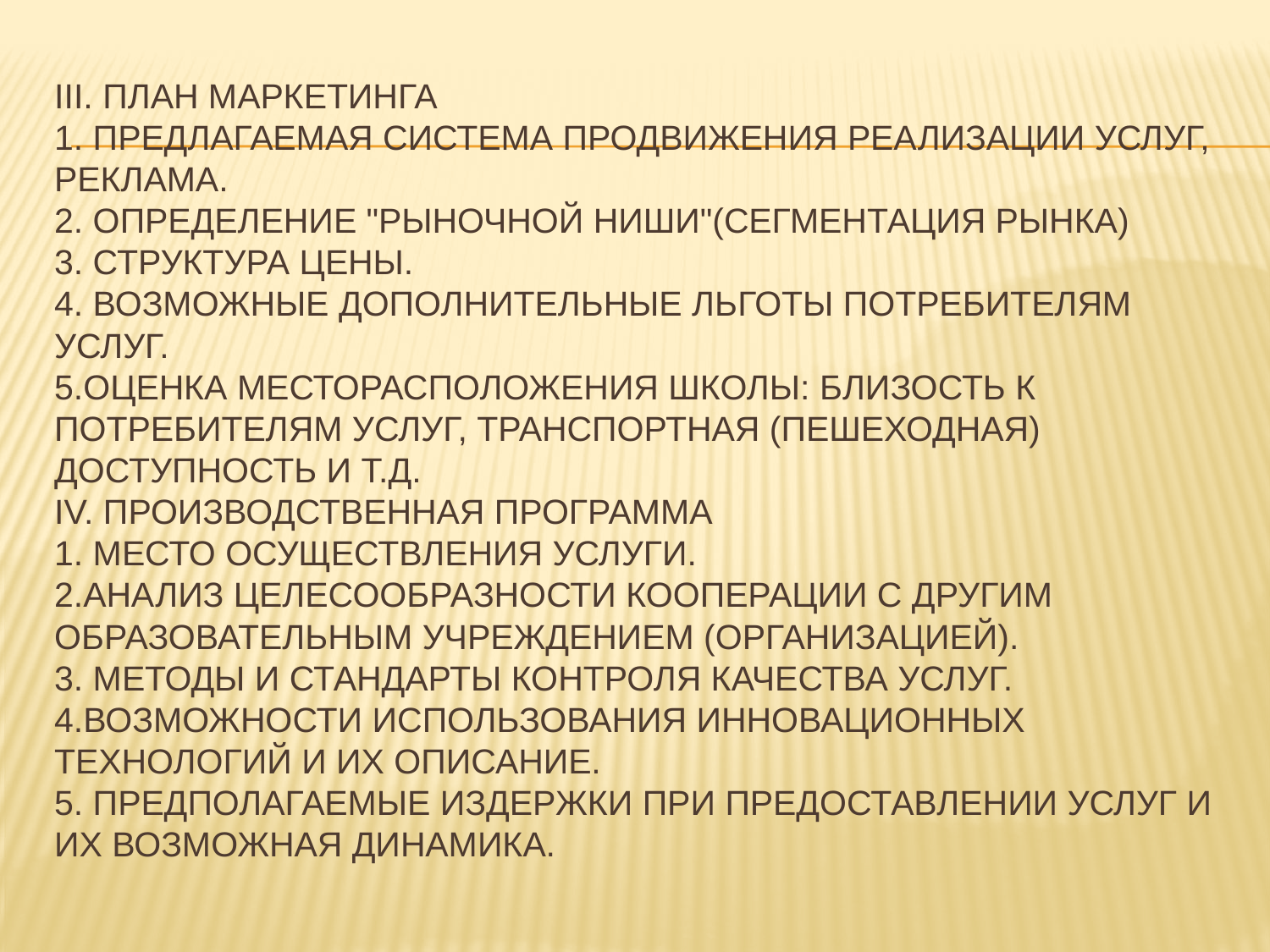

# III. План маркетинга 1. Предлагаемая система продвижения реализации услуг, реклама. 2. Определение "рыночной ниши"(сегментация рынка) 3. Структура цены. 4. Возможные дополнительные льготы потребителям услуг. 5.Оценка месторасположения школы: близость к потребителям услуг, транспортная (пешеходная) доступность и т.д. IV. Производственная программа 1. Место осуществления услуги. 2.Анализ целесообразности кооперации с другим образовательным учреждением (организацией). 3. Методы и стандарты контроля качества услуг. 4.Возможности использования инновационных технологий и их описание. 5. Предполагаемые издержки при предоставлении услуг и их возможная динамика.